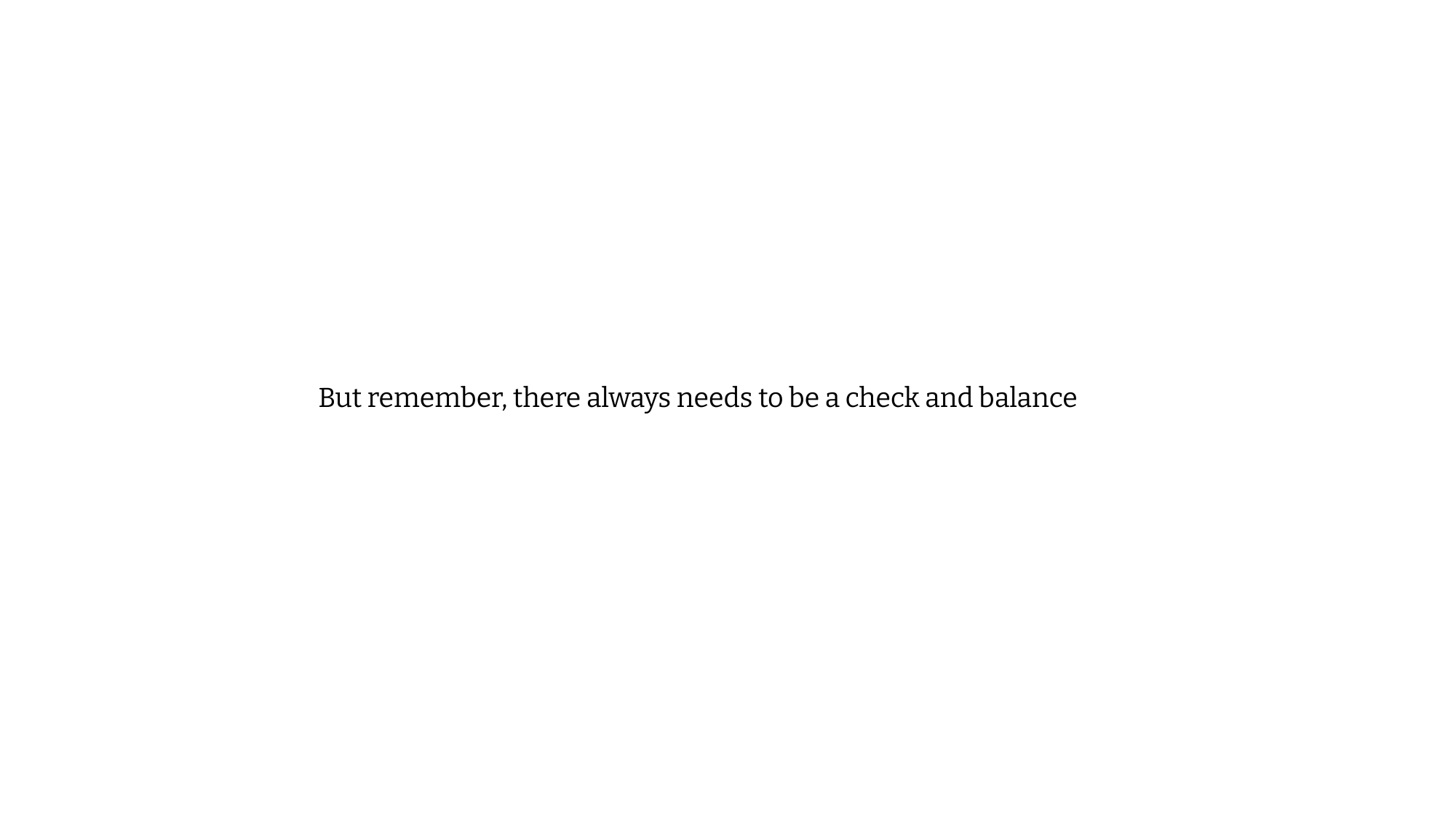

But remember, there always needs to be a check and balance